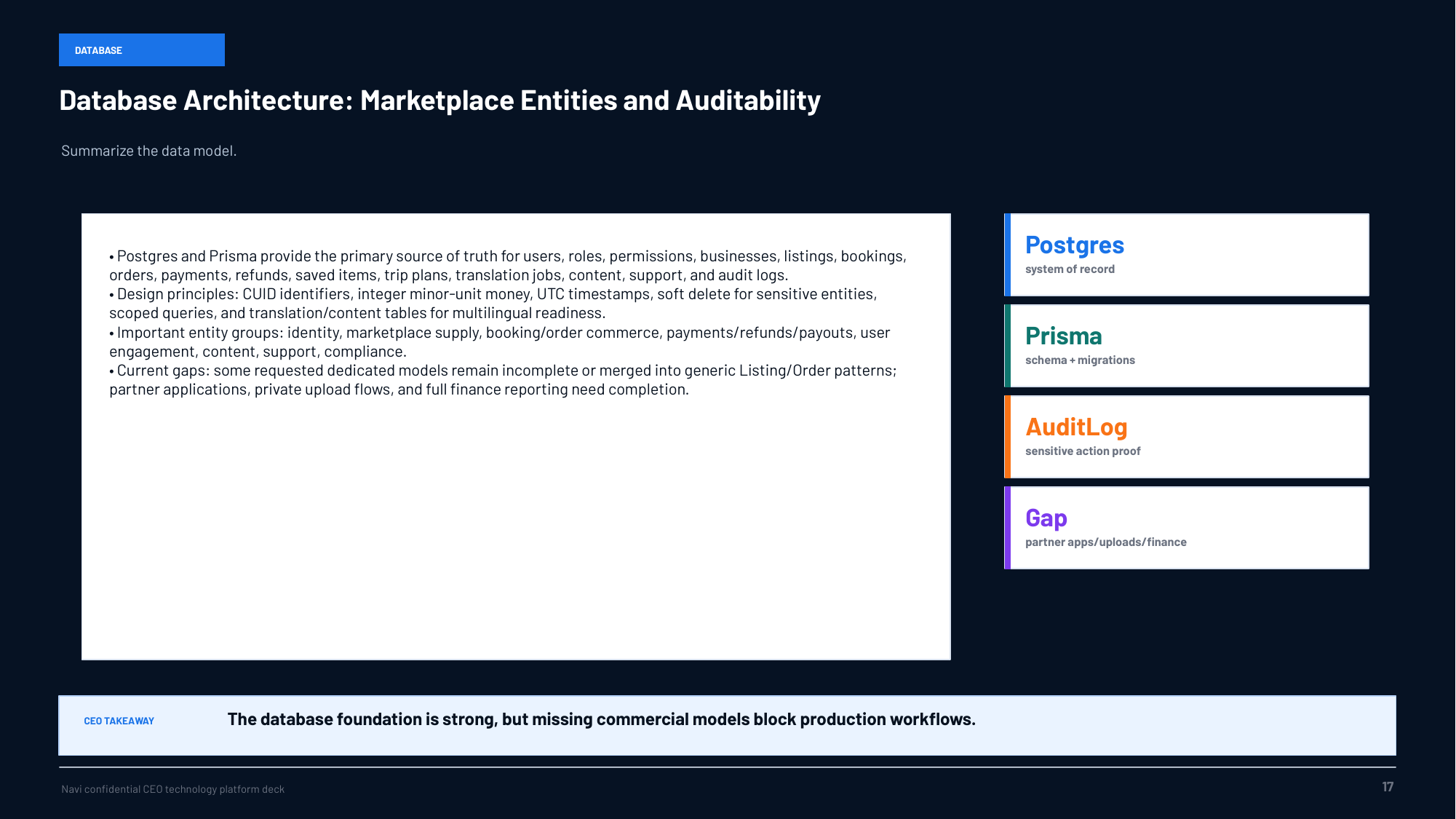

DATABASE
Database Architecture: Marketplace Entities and Auditability
Summarize the data model.

Postgres
• Postgres and Prisma provide the primary source of truth for users, roles, permissions, businesses, listings, bookings, orders, payments, refunds, saved items, trip plans, translation jobs, content, support, and audit logs.
• Design principles: CUID identifiers, integer minor-unit money, UTC timestamps, soft delete for sensitive entities, scoped queries, and translation/content tables for multilingual readiness.
• Important entity groups: identity, marketplace supply, booking/order commerce, payments/refunds/payouts, user engagement, content, support, compliance.
• Current gaps: some requested dedicated models remain incomplete or merged into generic Listing/Order patterns; partner applications, private upload flows, and full finance reporting need completion.
system of record

Prisma
schema + migrations

AuditLog
sensitive action proof

Gap
partner apps/uploads/finance

The database foundation is strong, but missing commercial models block production workflows.
CEO TAKEAWAY

17
Navi confidential CEO technology platform deck